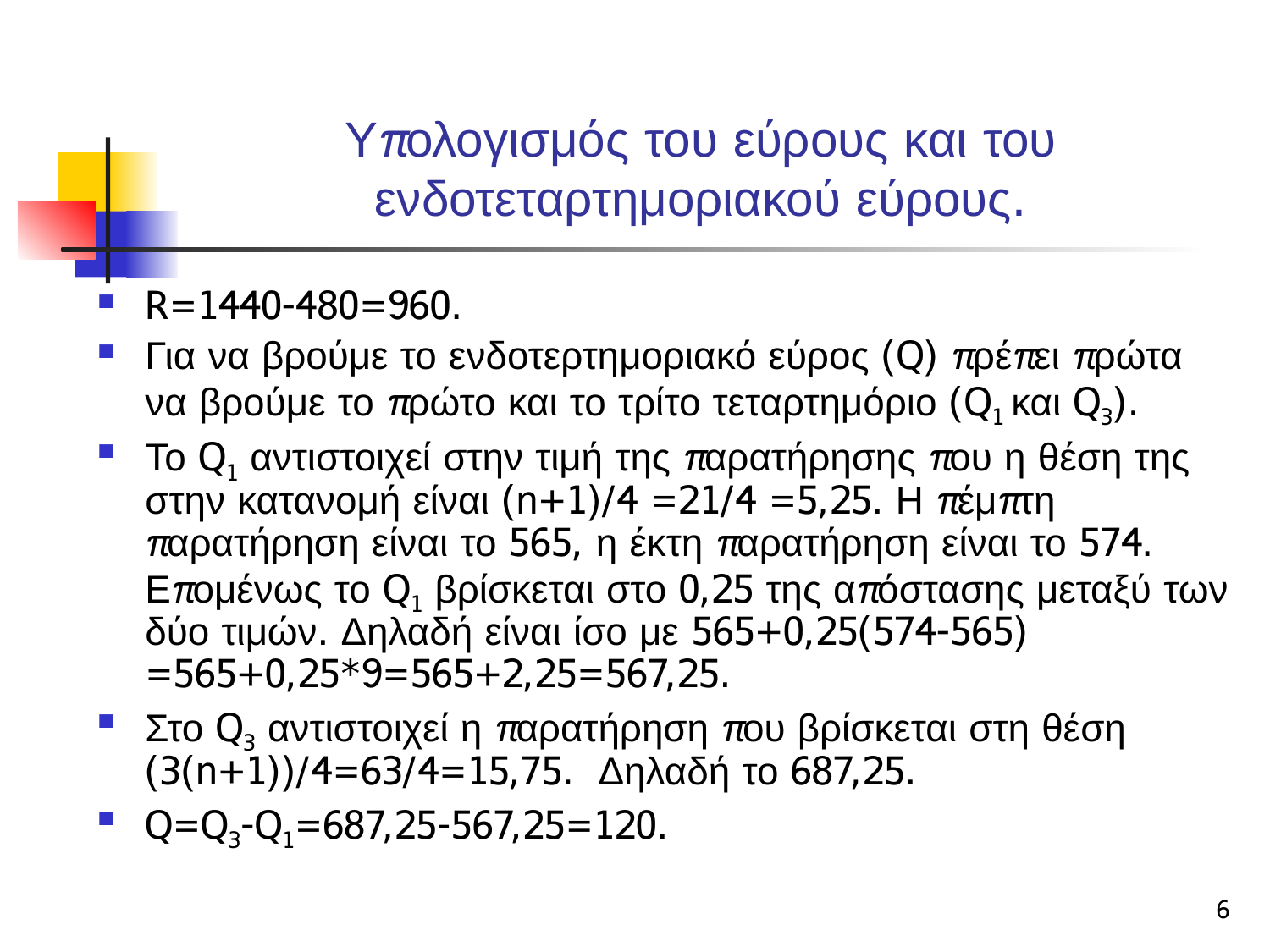

# Υπολογισμός του εύρους και του ενδοτεταρτημοριακού εύρους.
R=1440-480=960.
Για να βρούμε το ενδοτερτημοριακό εύρος (Q) πρέπει πρώτα να βρούμε το πρώτο και το τρίτο τεταρτημόριο (Q1 και Q3).
Το Q1 αντιστοιχεί στην τιμή της παρατήρησης που η θέση της στην κατανομή είναι (n+1)/4 =21/4 =5,25. Η πέμπτη παρατήρηση είναι το 565, η έκτη παρατήρηση είναι το 574. Επομένως το Q1 βρίσκεται στο 0,25 της απόστασης μεταξύ των δύο τιμών. Δηλαδή είναι ίσο με 565+0,25(574-565) =565+0,25*9=565+2,25=567,25.
Στο Q3 αντιστοιχεί η παρατήρηση που βρίσκεται στη θέση (3(n+1))/4=63/4=15,75.  Δηλαδή το 687,25.
Q=Q3-Q1=687,25-567,25=120.
6